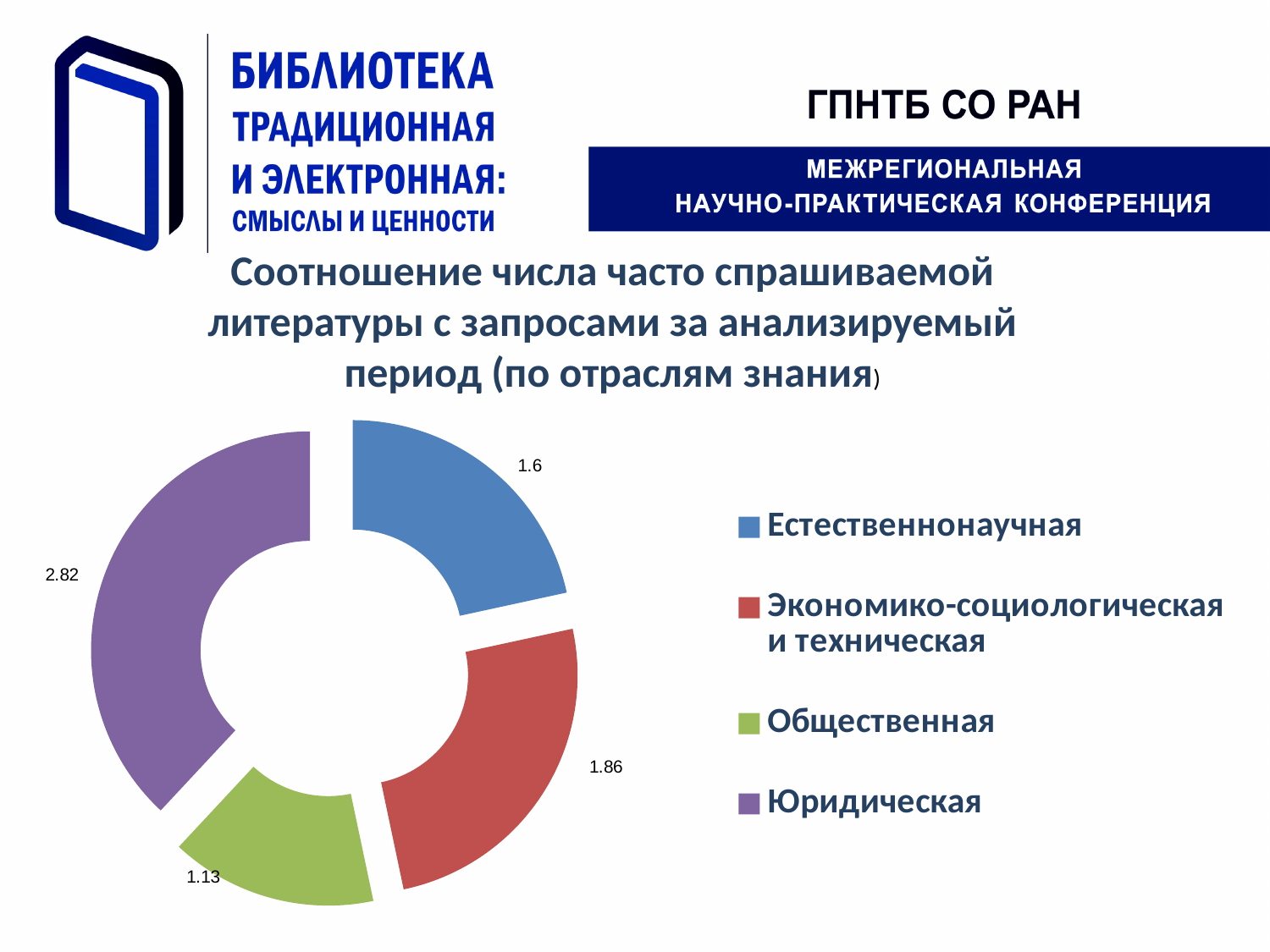

Соотношение числа часто спрашиваемой литературы с запросами за анализируемый период (по отраслям знания)

### Chart

| Category |  |
|---|---|
| Естественнонаучная | 1.6 |
| Экономико-социологическая и техническая | 1.86 |
| Общественная | 1.1299999999999992 |
| Юридическая | 2.82 |